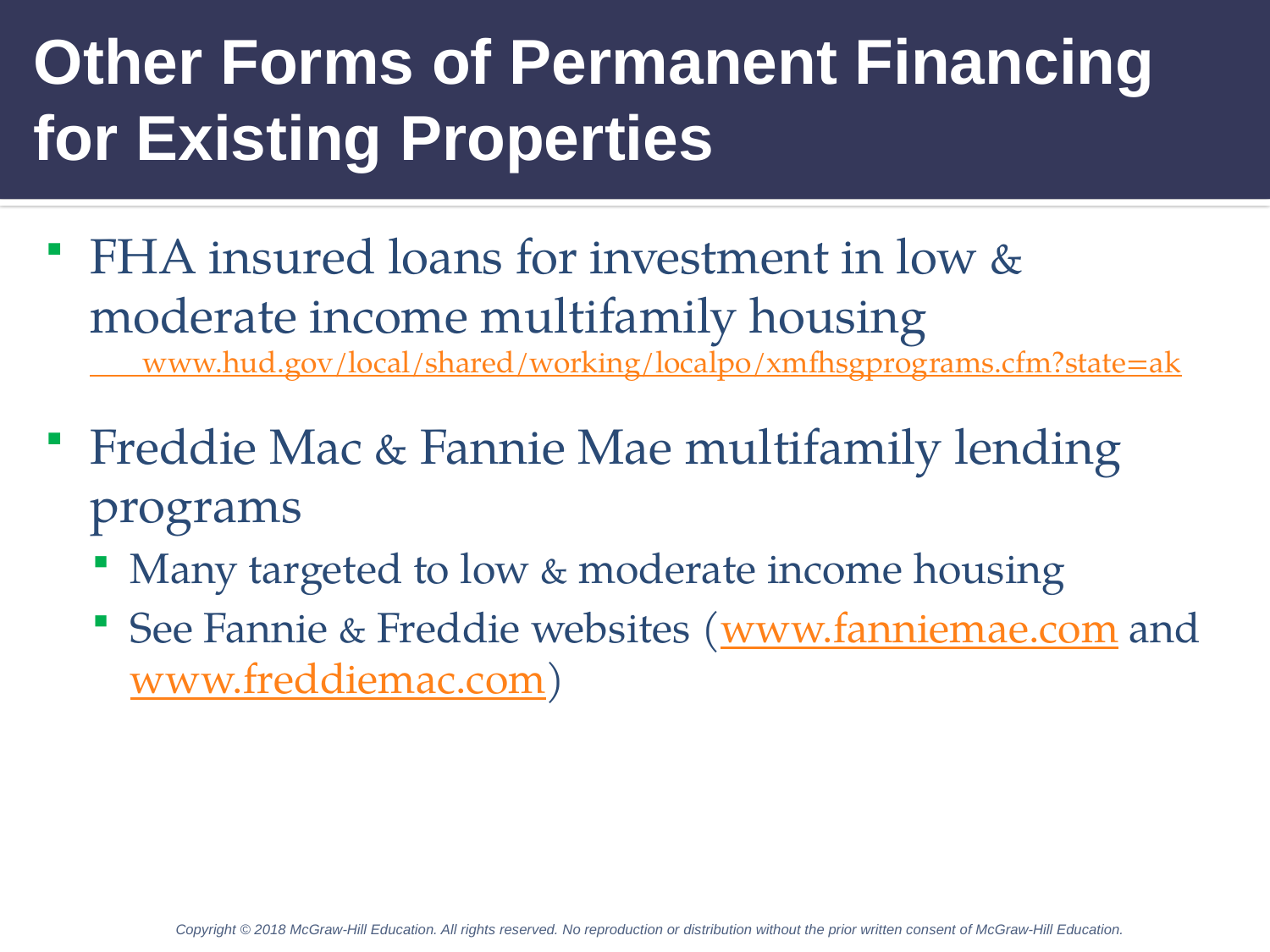

# Other Forms of Permanent Financing for Existing Properties
FHA insured loans for investment in low & moderate income multifamily housing       www.hud.gov/local/shared/working/localpo/xmfhsgprograms.cfm?state=ak

Freddie Mac & Fannie Mae multifamily lending programs
Many targeted to low & moderate income housing
See Fannie & Freddie websites (www.fanniemae.com and www.freddiemac.com)

Copyright © 2018 McGraw-Hill Education. All rights reserved. No reproduction or distribution without the prior written consent of McGraw-Hill Education.